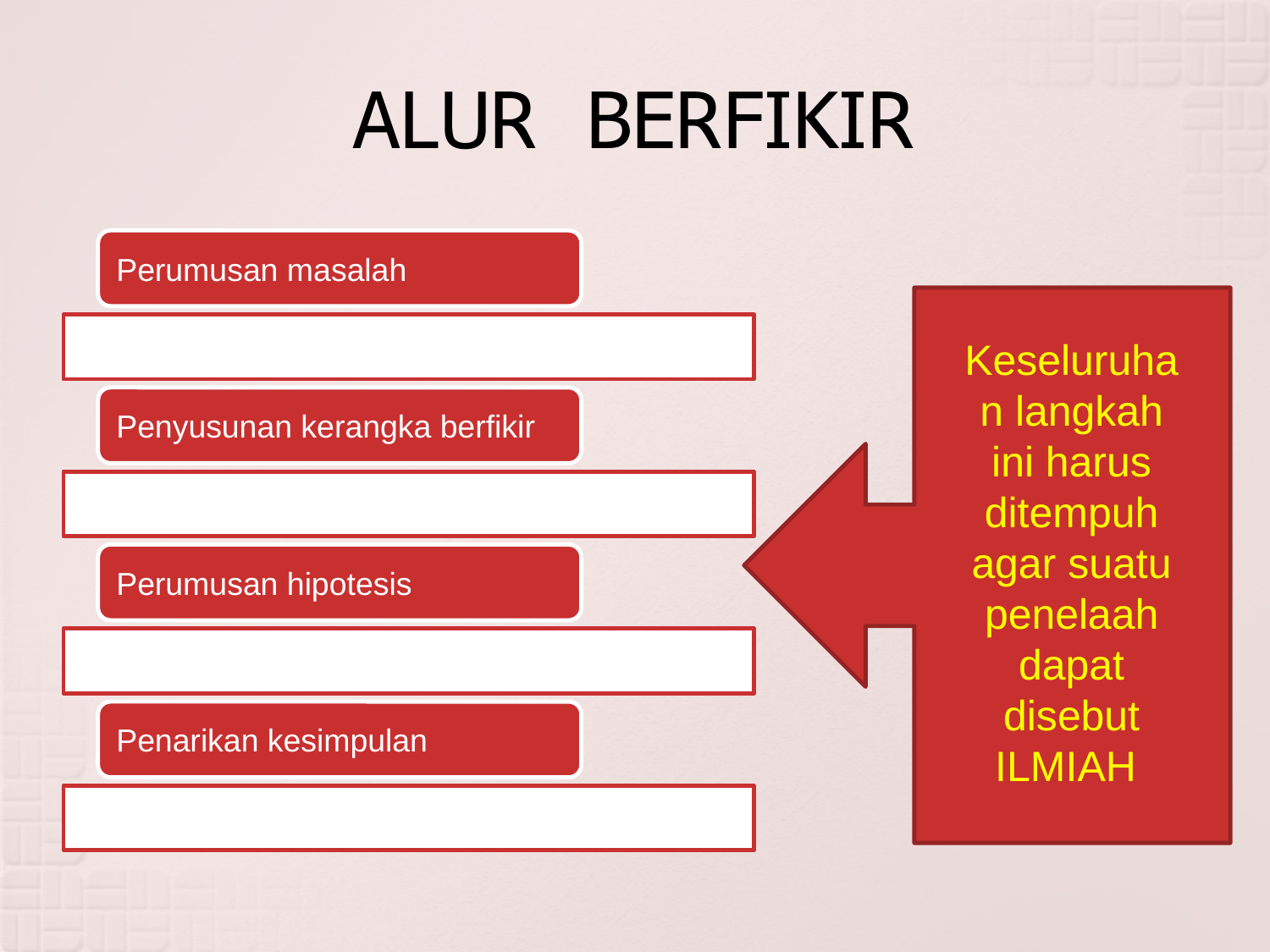

# ALUR  BERFIKIR
Perumusan masalah
Penyusunan kerangka berfikir
Perumusan hipotesis
Penarikan kesimpulan

Keseluruhan langkah ini harus ditempuh agar suatu penelaah dapat disebut ILMIAH